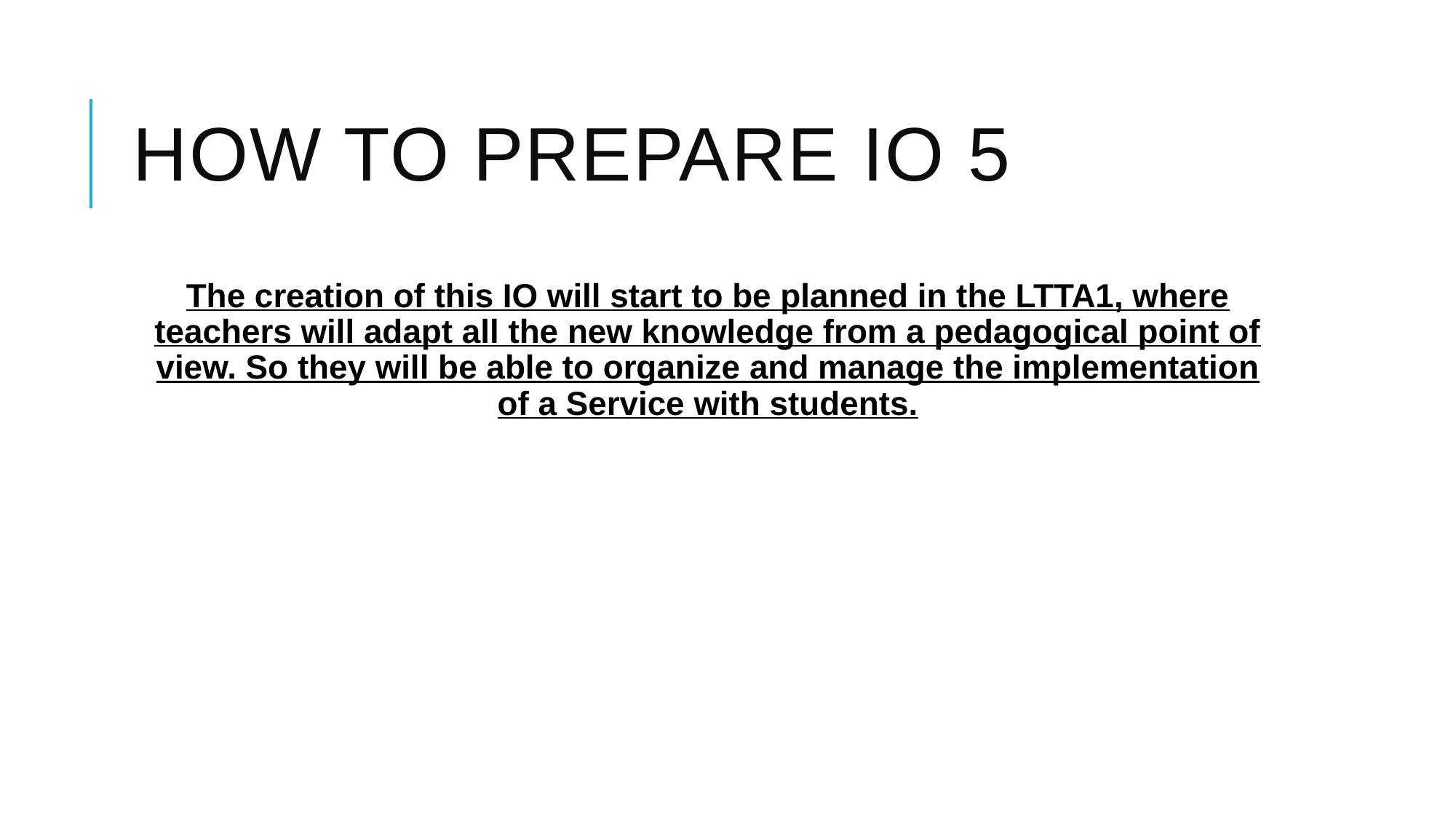

# How to prepare io 5
The creation of this IO will start to be planned in the LTTA1, where teachers will adapt all the new knowledge from a pedagogical point of view. So they will be able to organize and manage the implementation of a Service with students.